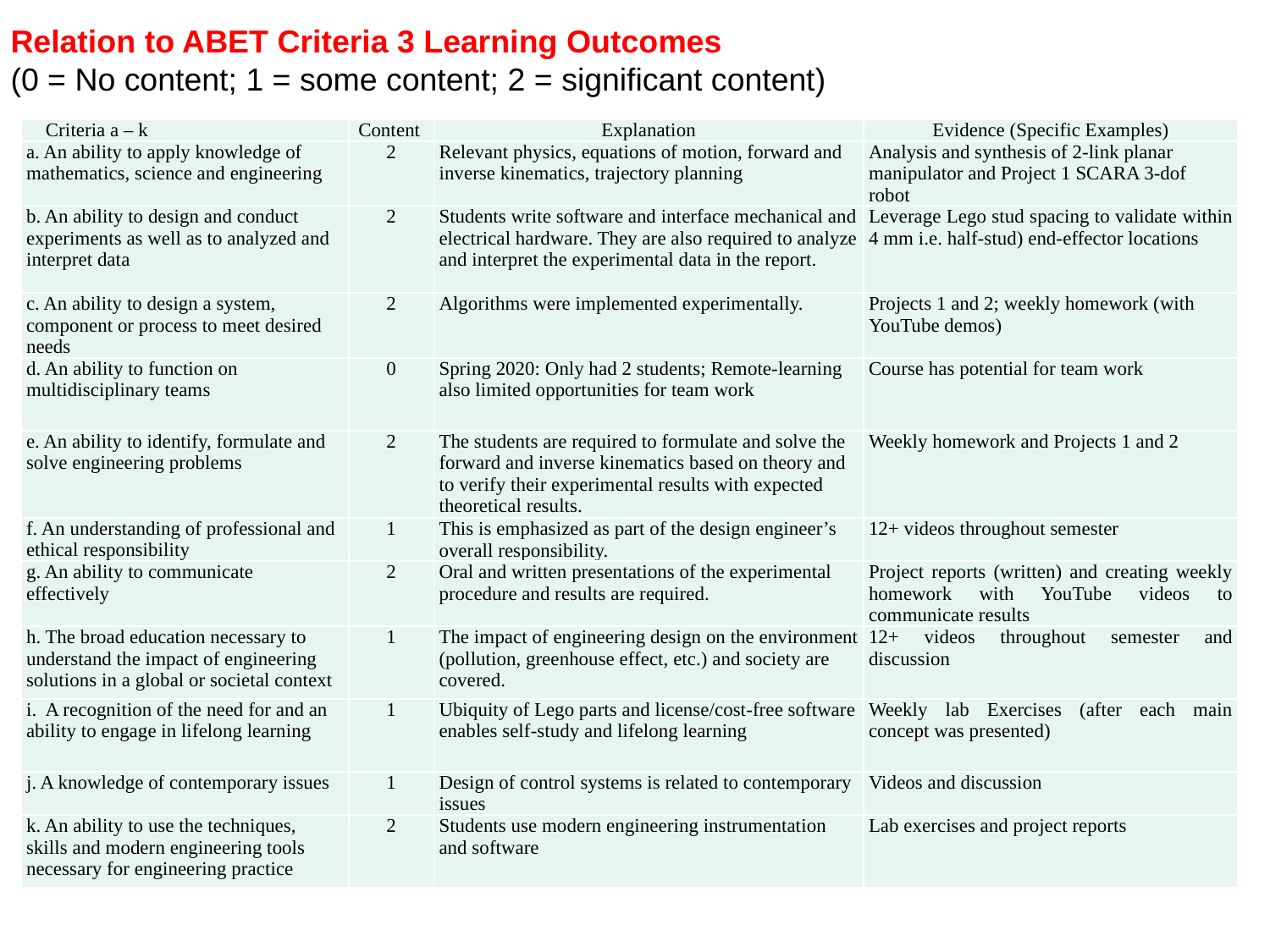

Relation to ABET Criteria 3 Learning Outcomes
(0 = No content; 1 = some content; 2 = significant content)

| Criteria a – k | Content | Explanation | Evidence (Specific Examples) |
| --- | --- | --- | --- |
| a. An ability to apply knowledge of mathematics, science and engineering | 2 | Relevant physics, equations of motion, forward and inverse kinematics, trajectory planning | Analysis and synthesis of 2-link planar manipulator and Project 1 SCARA 3-dof robot |
| b. An ability to design and conduct experiments as well as to analyzed and interpret data | 2 | Students write software and interface mechanical and electrical hardware. They are also required to analyze and interpret the experimental data in the report. | Leverage Lego stud spacing to validate within 4 mm i.e. half-stud) end-effector locations |
| c. An ability to design a system, component or process to meet desired needs | 2 | Algorithms were implemented experimentally. | Projects 1 and 2; weekly homework (with YouTube demos) |
| d. An ability to function on multidisciplinary teams | 0 | Spring 2020: Only had 2 students; Remote-learning also limited opportunities for team work | Course has potential for team work |
| e. An ability to identify, formulate and solve engineering problems | 2 | The students are required to formulate and solve the forward and inverse kinematics based on theory and to verify their experimental results with expected theoretical results. | Weekly homework and Projects 1 and 2 |
| f. An understanding of professional and ethical responsibility | 1 | This is emphasized as part of the design engineer’s overall responsibility. | 12+ videos throughout semester |
| g. An ability to communicate effectively | 2 | Oral and written presentations of the experimental procedure and results are required. | Project reports (written) and creating weekly homework with YouTube videos to communicate results |
| h. The broad education necessary to understand the impact of engineering solutions in a global or societal context | 1 | The impact of engineering design on the environment (pollution, greenhouse effect, etc.) and society are covered. | 12+ videos throughout semester and discussion |
| i. A recognition of the need for and an ability to engage in lifelong learning | 1 | Ubiquity of Lego parts and license/cost-free software enables self-study and lifelong learning | Weekly lab Exercises (after each main concept was presented) |
| j. A knowledge of contemporary issues | 1 | Design of control systems is related to contemporary issues | Videos and discussion |
| k. An ability to use the techniques, skills and modern engineering tools necessary for engineering practice | 2 | Students use modern engineering instrumentation and software | Lab exercises and project reports |